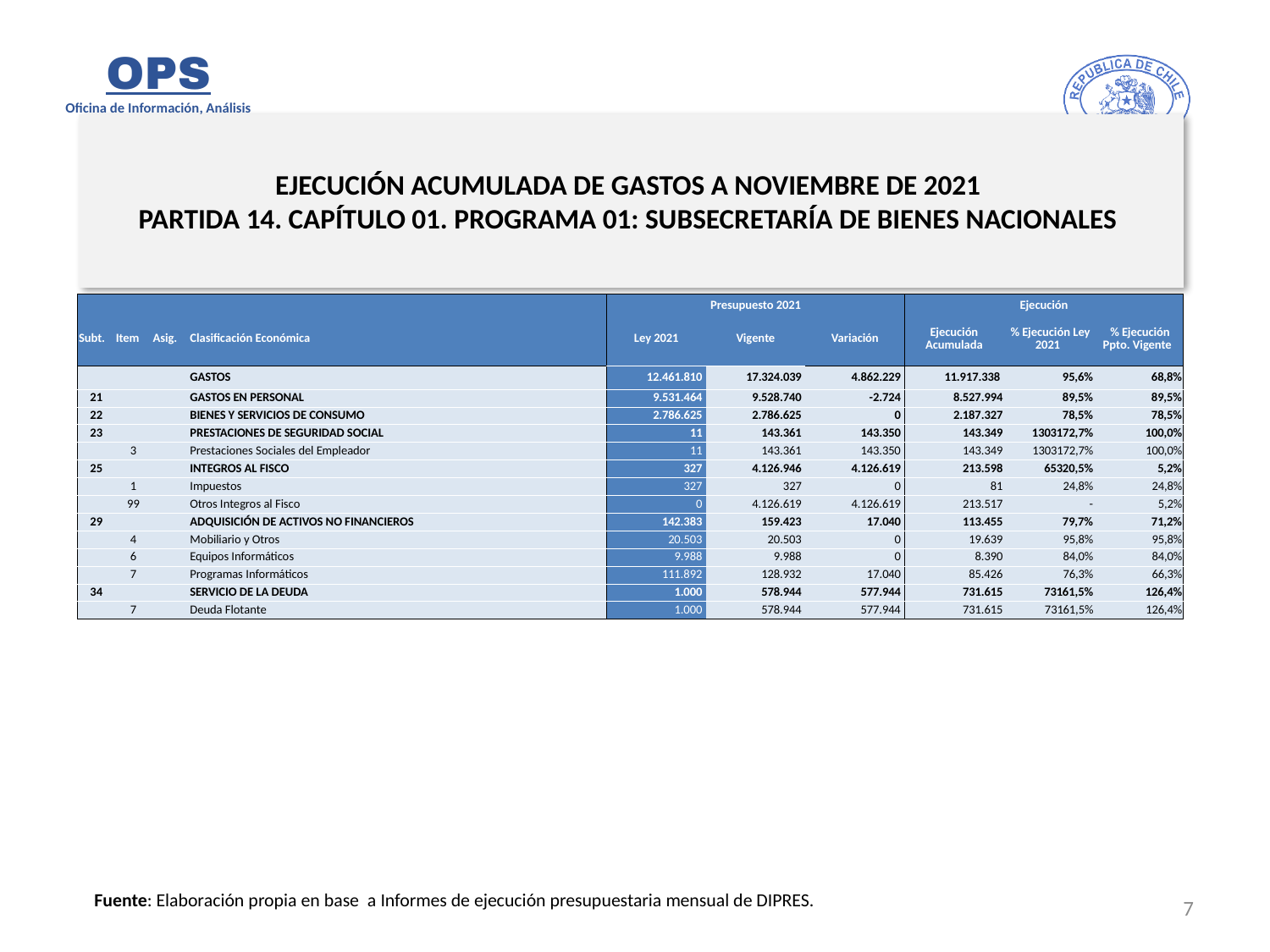

# EJECUCIÓN ACUMULADA DE GASTOS A NOVIEMBRE DE 2021 PARTIDA 14. CAPÍTULO 01. PROGRAMA 01: SUBSECRETARÍA DE BIENES NACIONALES
en miles de pesos 2021
|  |  |  |  | Presupuesto 2021 |  |  | Ejecución |  |  |
| --- | --- | --- | --- | --- | --- | --- | --- | --- | --- |
| Subt. | Item | Asig. | Clasificación Económica | Ley 2021 | Vigente | Variación | Ejecución Acumulada | % Ejecución Ley 2021 | % Ejecución Ppto. Vigente |
|  |  |  | GASTOS | 12.461.810 | 17.324.039 | 4.862.229 | 11.917.338 | 95,6% | 68,8% |
| 21 |  |  | GASTOS EN PERSONAL | 9.531.464 | 9.528.740 | -2.724 | 8.527.994 | 89,5% | 89,5% |
| 22 |  |  | BIENES Y SERVICIOS DE CONSUMO | 2.786.625 | 2.786.625 | 0 | 2.187.327 | 78,5% | 78,5% |
| 23 |  |  | PRESTACIONES DE SEGURIDAD SOCIAL | 11 | 143.361 | 143.350 | 143.349 | 1303172,7% | 100,0% |
|  | 3 |  | Prestaciones Sociales del Empleador | 11 | 143.361 | 143.350 | 143.349 | 1303172,7% | 100,0% |
| 25 |  |  | INTEGROS AL FISCO | 327 | 4.126.946 | 4.126.619 | 213.598 | 65320,5% | 5,2% |
|  | 1 |  | Impuestos | 327 | 327 | 0 | 81 | 24,8% | 24,8% |
|  | 99 |  | Otros Integros al Fisco | 0 | 4.126.619 | 4.126.619 | 213.517 | - | 5,2% |
| 29 |  |  | ADQUISICIÓN DE ACTIVOS NO FINANCIEROS | 142.383 | 159.423 | 17.040 | 113.455 | 79,7% | 71,2% |
|  | 4 |  | Mobiliario y Otros | 20.503 | 20.503 | 0 | 19.639 | 95,8% | 95,8% |
|  | 6 |  | Equipos Informáticos | 9.988 | 9.988 | 0 | 8.390 | 84,0% | 84,0% |
|  | 7 |  | Programas Informáticos | 111.892 | 128.932 | 17.040 | 85.426 | 76,3% | 66,3% |
| 34 |  |  | SERVICIO DE LA DEUDA | 1.000 | 578.944 | 577.944 | 731.615 | 73161,5% | 126,4% |
|  | 7 |  | Deuda Flotante | 1.000 | 578.944 | 577.944 | 731.615 | 73161,5% | 126,4% |
Fuente: Elaboración propia en base  a Informes de ejecución presupuestaria mensual de DIPRES.
7